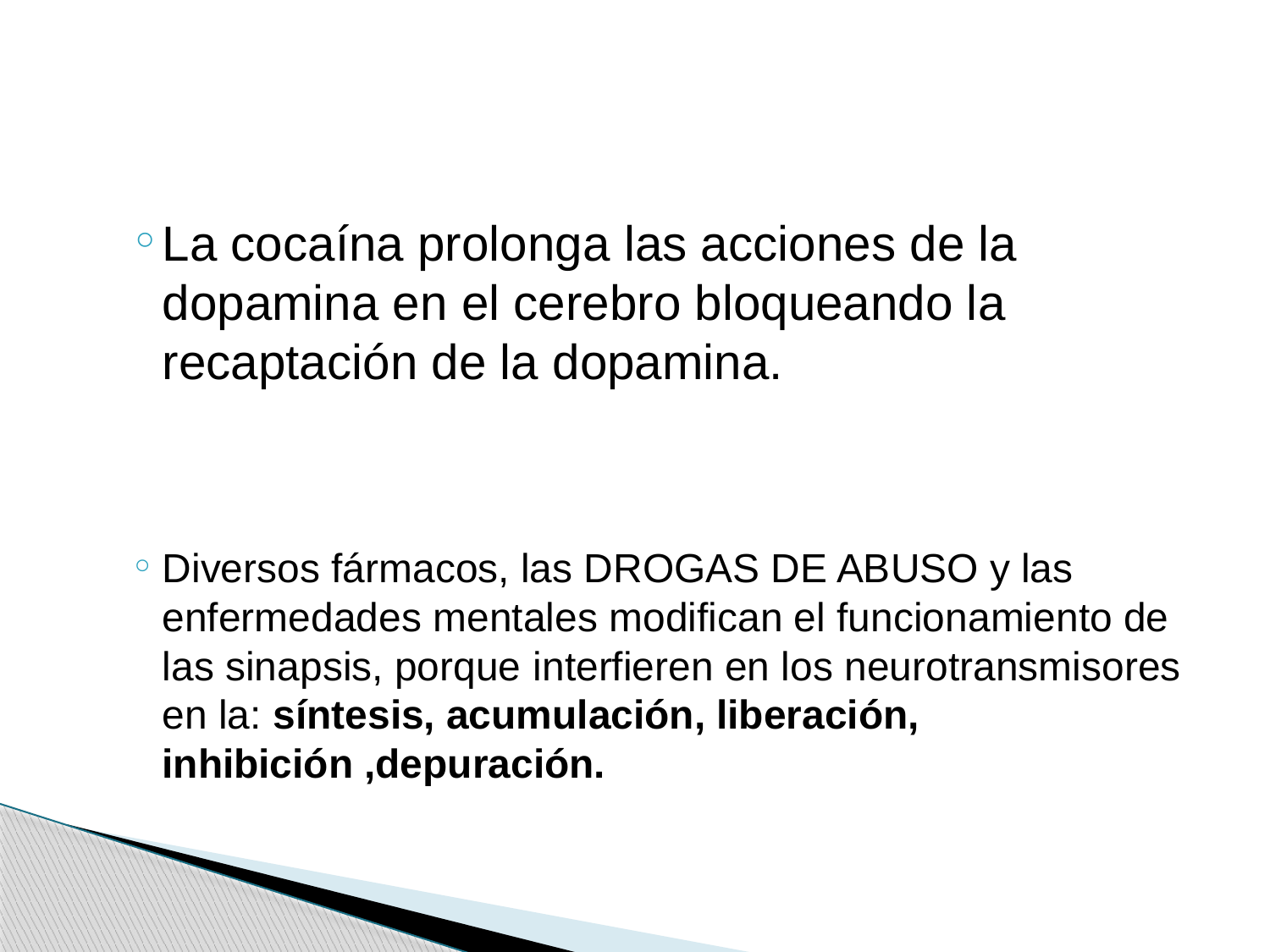

#
La cocaína prolonga las acciones de la dopamina en el cerebro bloqueando la recaptación de la dopamina.

Diversos fármacos, las DROGAS DE ABUSO y las enfermedades mentales modifican el funcionamiento de las sinapsis, porque interfieren en los neurotransmisores en la: síntesis, acumulación, liberación, inhibición ,depuración.